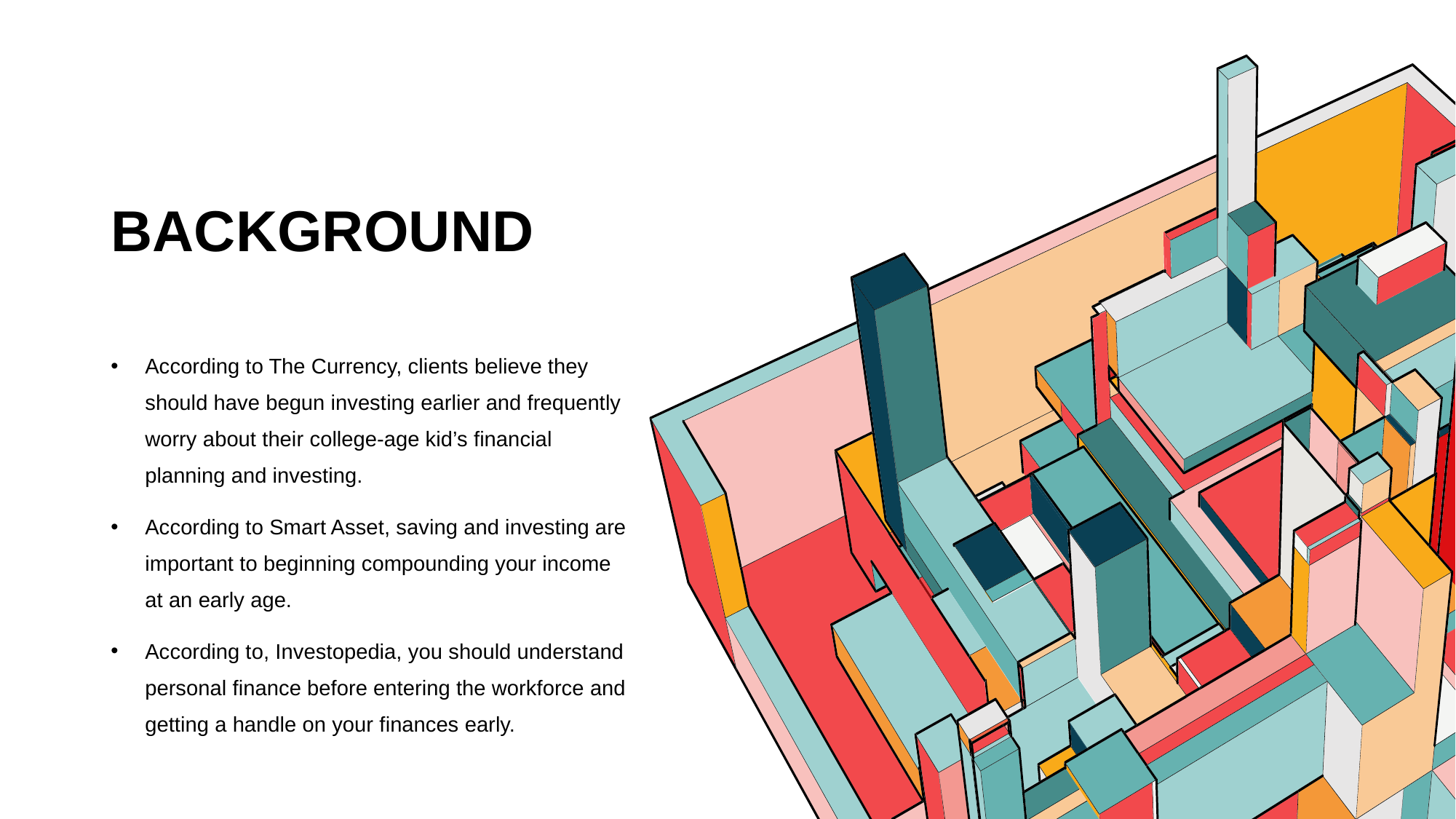

# Background
According to The Currency, clients believe they should have begun investing earlier and frequently worry about their college-age kid’s financial planning and investing.
According to Smart Asset, saving and investing are important to beginning compounding your income at an early age.
According to, Investopedia, you should understand personal finance before entering the workforce and getting a handle on your finances early.